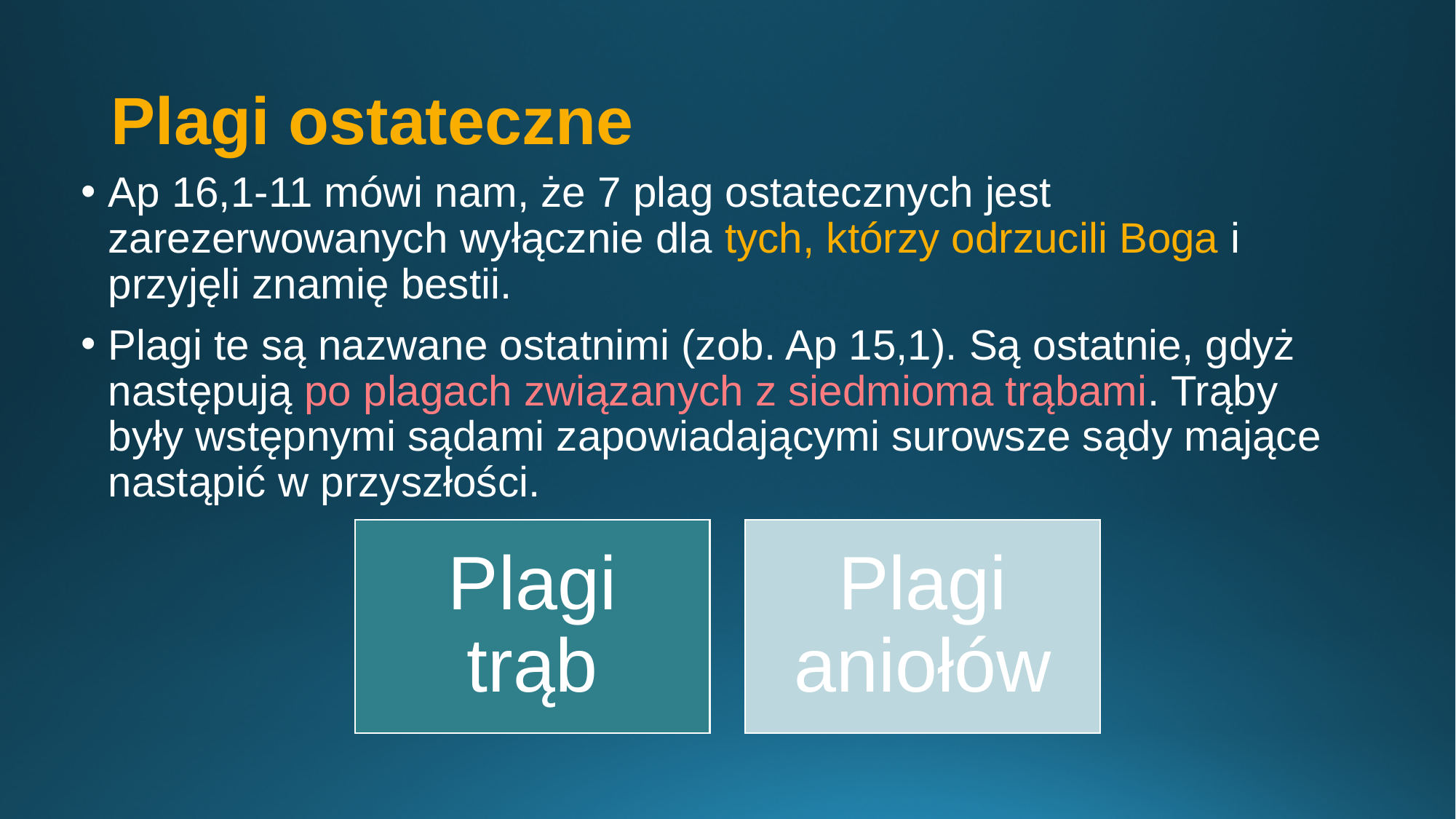

# Plagi ostateczne
Ap 16,1-11 mówi nam, że 7 plag ostatecznych jest zarezerwowanych wyłącznie dla tych, którzy odrzucili Boga i przyjęli znamię bestii.
Plagi te są nazwane ostatnimi (zob. Ap 15,1). Są ostatnie, gdyż następują po plagach związanych z siedmioma trąbami. Trąby były wstępnymi sądami zapowiadającymi surowsze sądy mające nastąpić w przyszłości.
Plagi trąb
Plagi aniołów